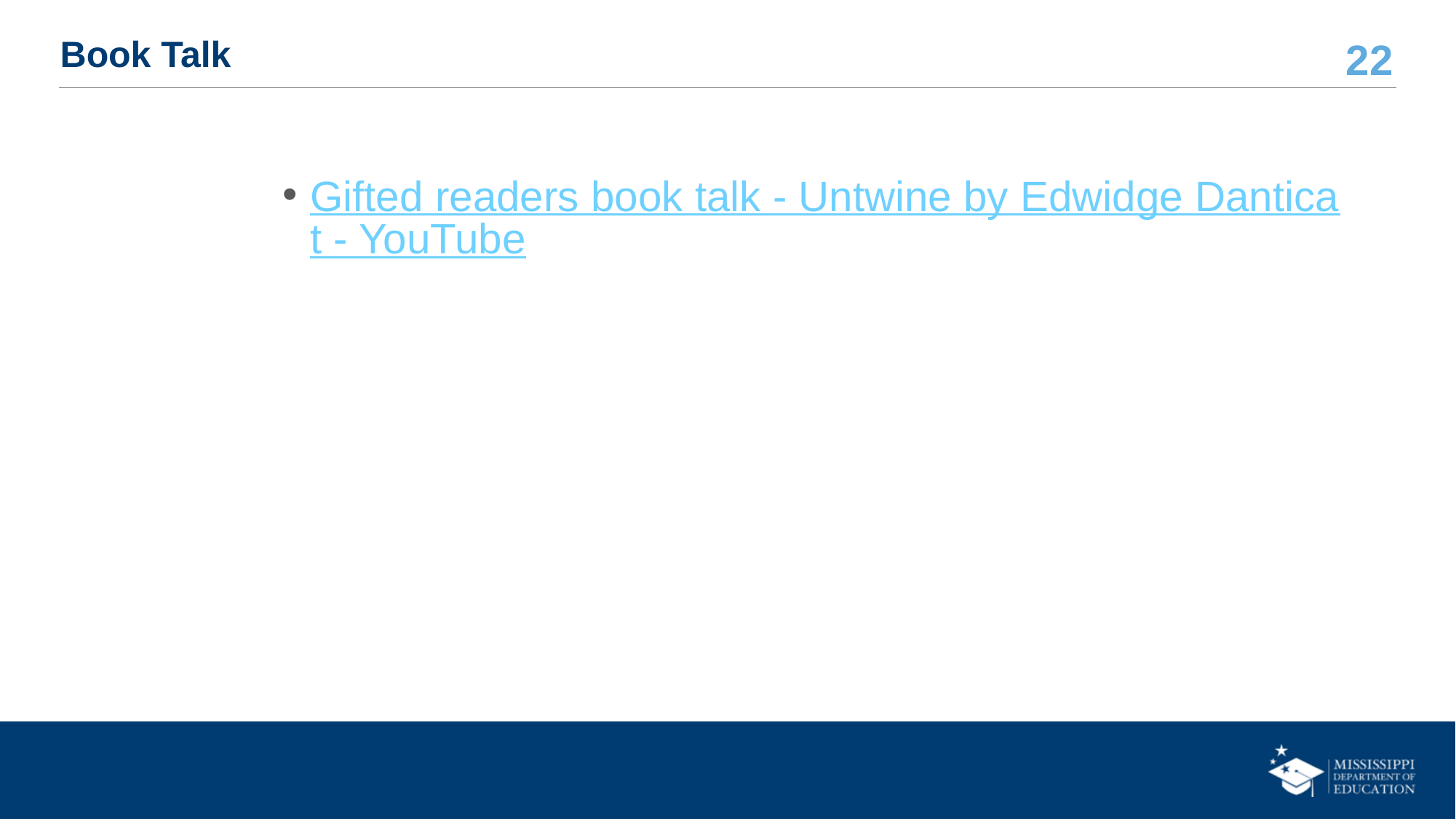

# Book Talk
Gifted readers book talk - Untwine by Edwidge Danticat - YouTube